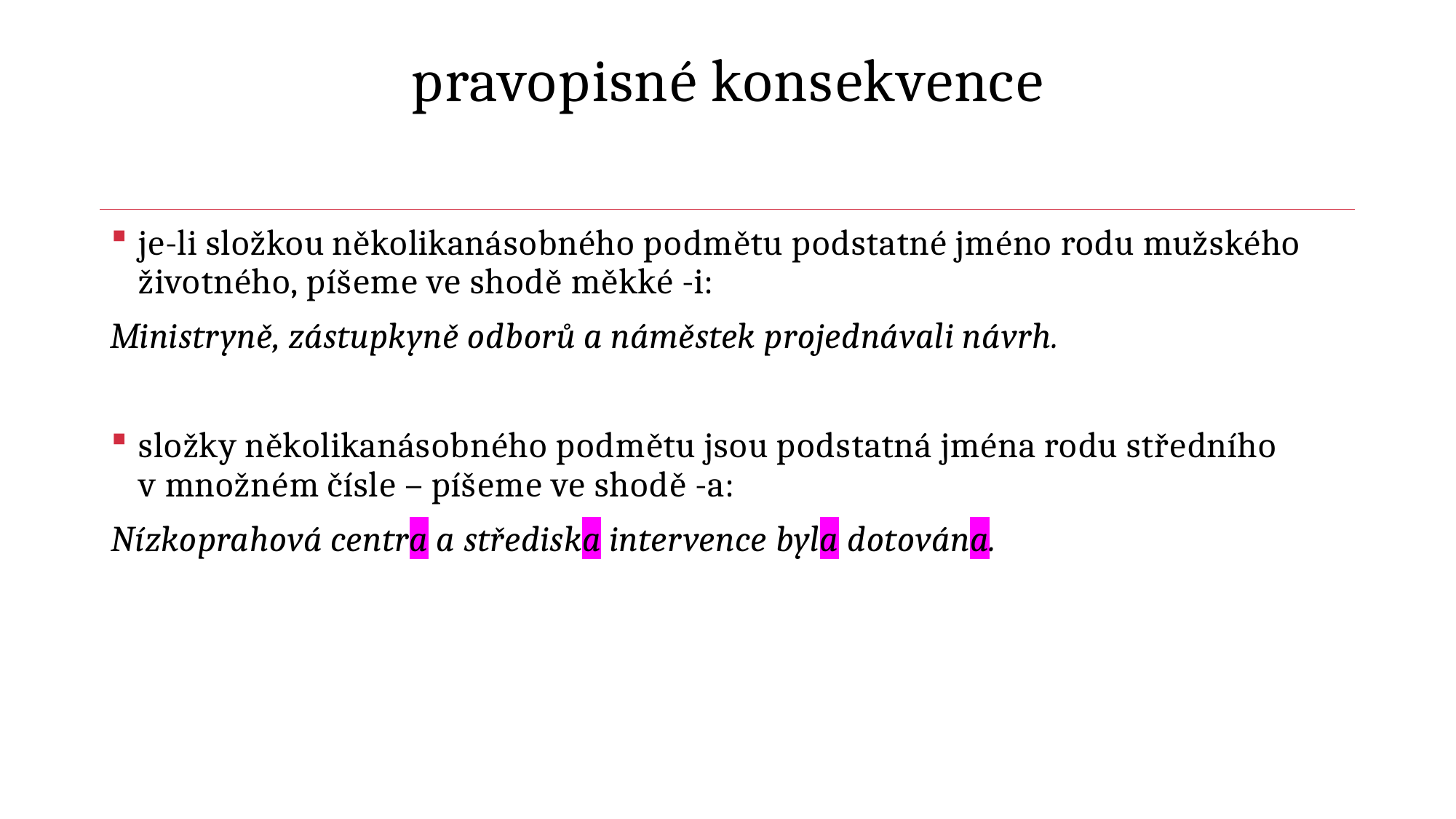

# pravopisné konsekvence
je-li složkou několikanásobného podmětu podstatné jméno rodu mužského životného, píšeme ve shodě měkké -i:
Ministryně, zástupkyně odborů a náměstek projednávali návrh.

složky několikanásobného podmětu jsou podstatná jména rodu středního v množném čísle – píšeme ve shodě -a:
Nízkoprahová centra a střediska intervence byla dotována.